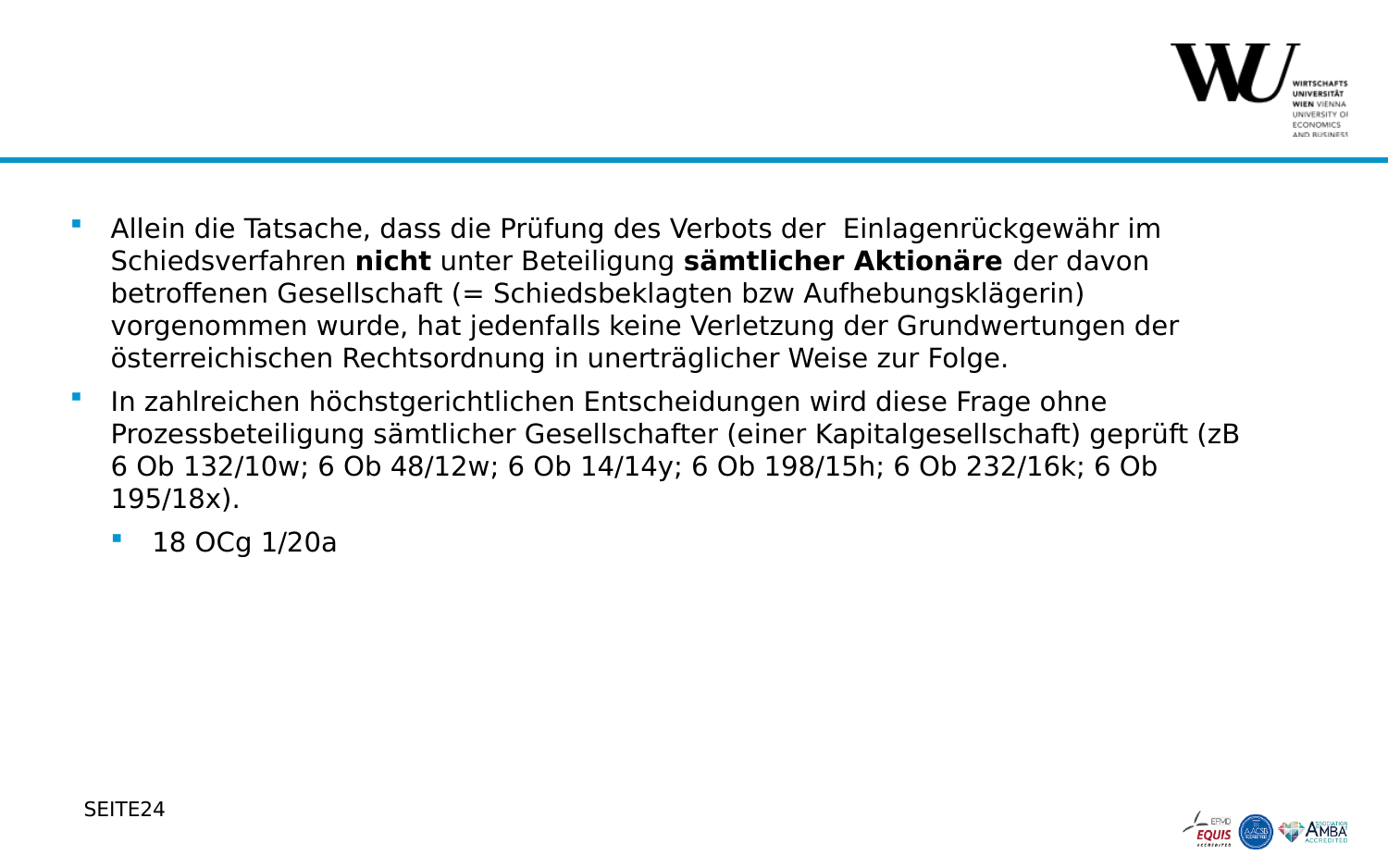

#
Allein die Tatsache, dass die Prüfung des Verbots der  Einlagenrückgewähr im Schiedsverfahren nicht unter Beteiligung sämtlicher Aktionäre der davon betroffenen Gesellschaft (= Schiedsbeklagten bzw Aufhebungsklägerin) vorgenommen wurde, hat jedenfalls keine Verletzung der Grundwertungen der österreichischen Rechtsordnung in unerträglicher Weise zur Folge.
In zahlreichen höchstgerichtlichen Entscheidungen wird diese Frage ohne Prozessbeteiligung sämtlicher Gesellschafter (einer Kapitalgesellschaft) geprüft (zB 6 Ob 132/10w; 6 Ob 48/12w; 6 Ob 14/14y; 6 Ob 198/15h; 6 Ob 232/16k; 6 Ob 195/18x).
18 OCg 1/20a

24